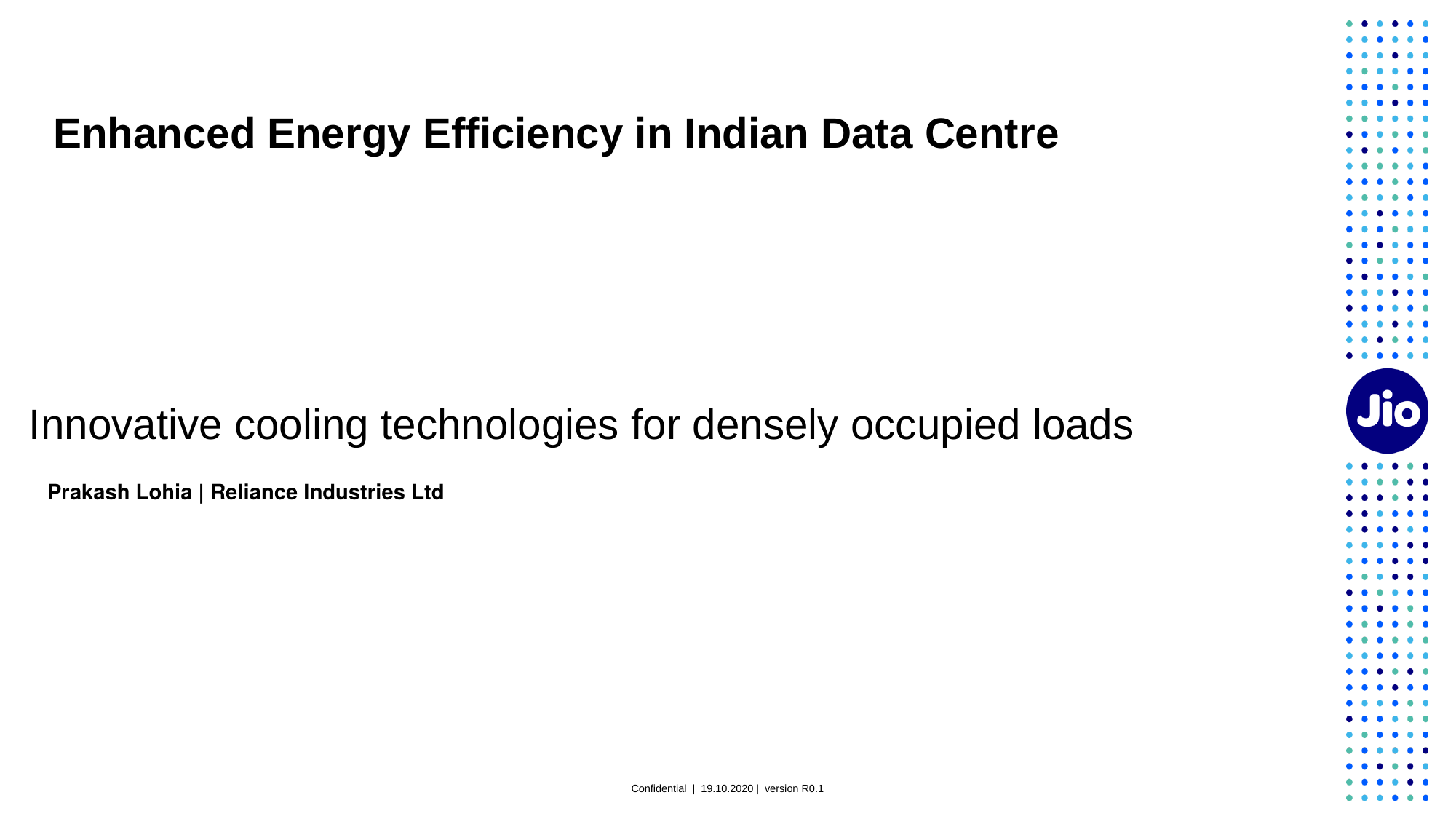

Enhanced Energy Efficiency in Indian Data Centre
Innovative cooling technologies for densely occupied loads

Prakash Lohia | Reliance Industries Ltd

Confidential  |  19.10.2020 |  version R0.1